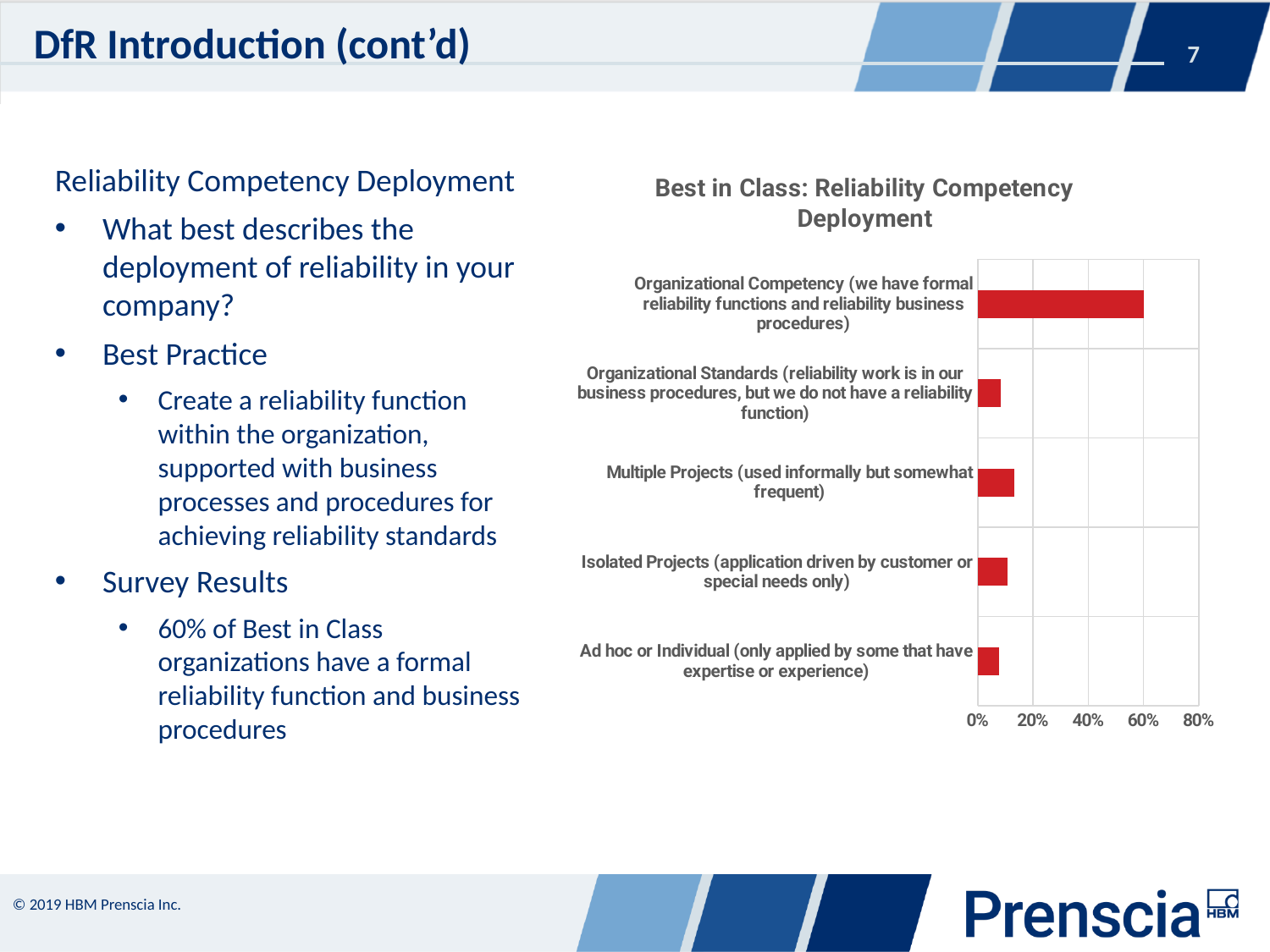

# DfR Introduction (cont’d)
Reliability Competency Deployment
What best describes the deployment of reliability in your company?
Best Practice
Create a reliability function within the organization, supported with business processes and procedures for achieving reliability standards
Survey Results
60% of Best in Class organizations have a formal reliability function and business procedures

### Chart: Best in Class: Reliability Competency Deployment

| Category | VeryGood&Good Execution |
|---|---|
| Ad hoc or Individual (only applied by some that have expertise or experience) | 0.07738095238095238 |
| Isolated Projects (application driven by customer or special needs only) | 0.10714285714285714 |
| Multiple Projects (used informally but somewhat frequent) | 0.13095238095238096 |
| Organizational Standards (reliability work is in our business procedures, but we do not have a reliability function) | 0.08333333333333333 |
| Organizational Competency (we have formal reliability functions and reliability business procedures) | 0.6011904761904762 |